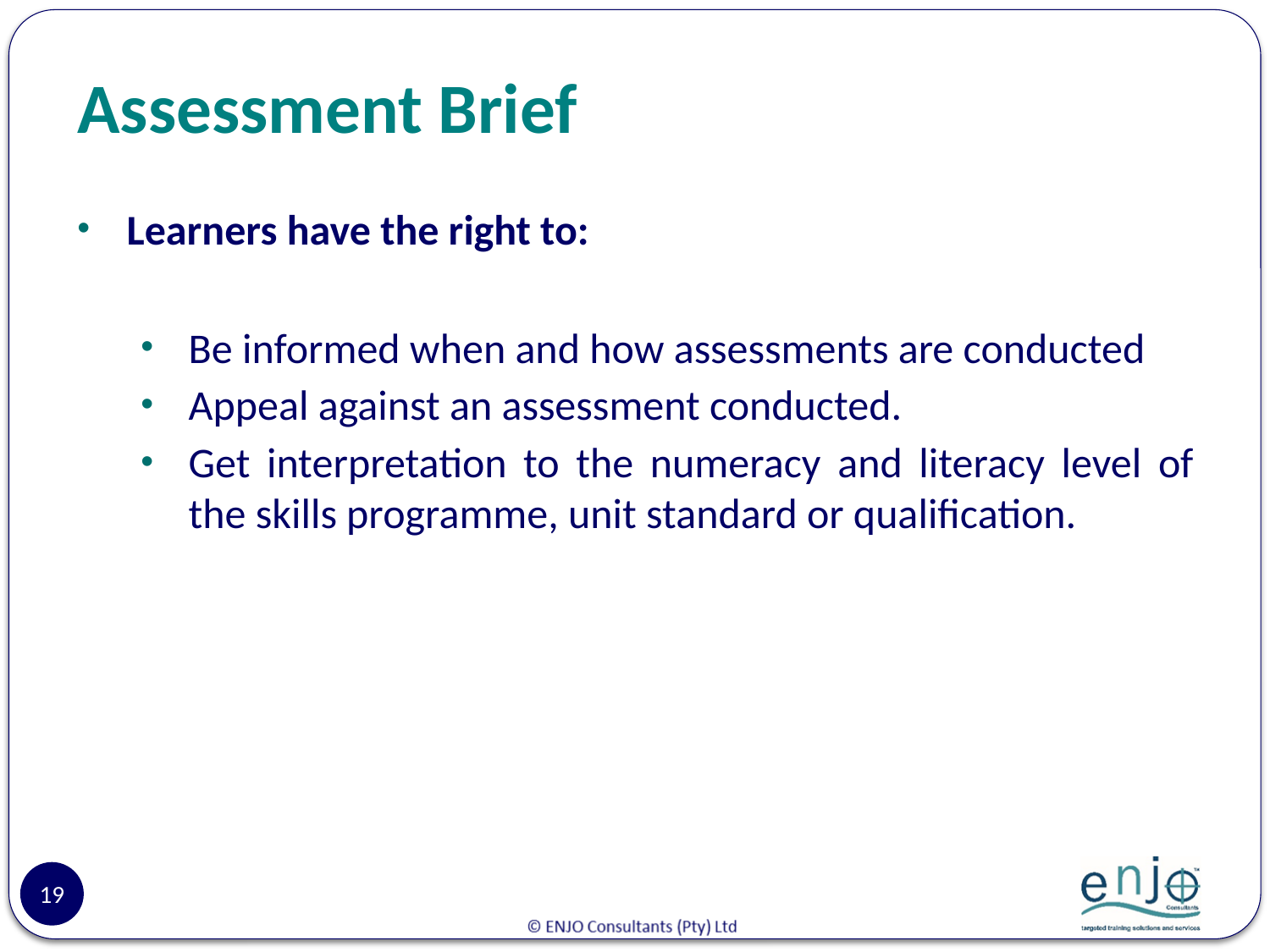

# Assessment Brief
Learners have the right to:

Be informed when and how assessments are conducted
Appeal against an assessment conducted.
Get interpretation to the numeracy and literacy level of the skills programme, unit standard or qualification.

19